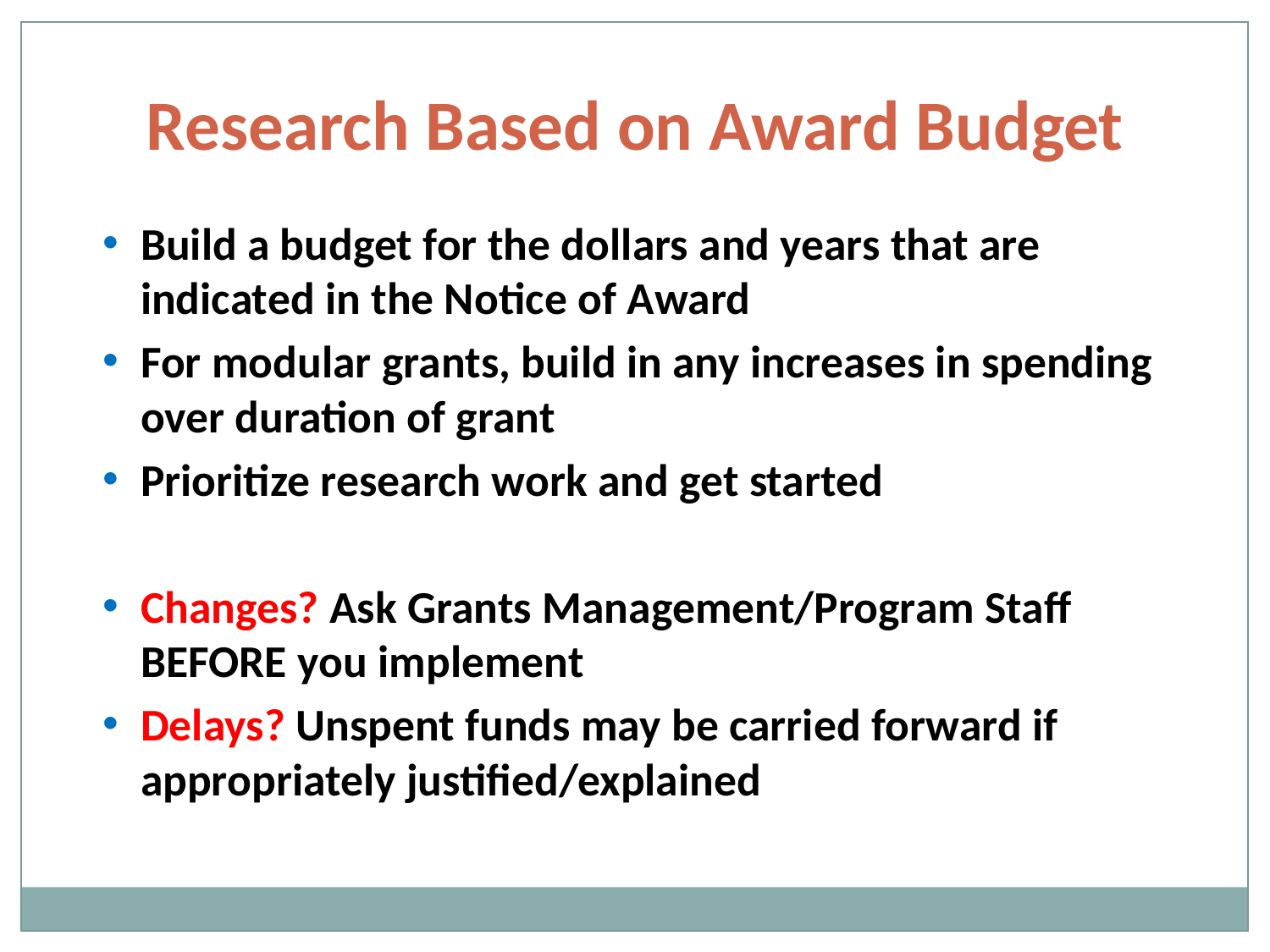

Research Based on Award Budget
Build a budget for the dollars and years that are indicated in the Notice of Award
For modular grants, build in any increases in spending over duration of grant
Prioritize research work and get started

Changes? Ask Grants Management/Program Staff BEFORE you implement
Delays? Unspent funds may be carried forward if appropriately justified/explained